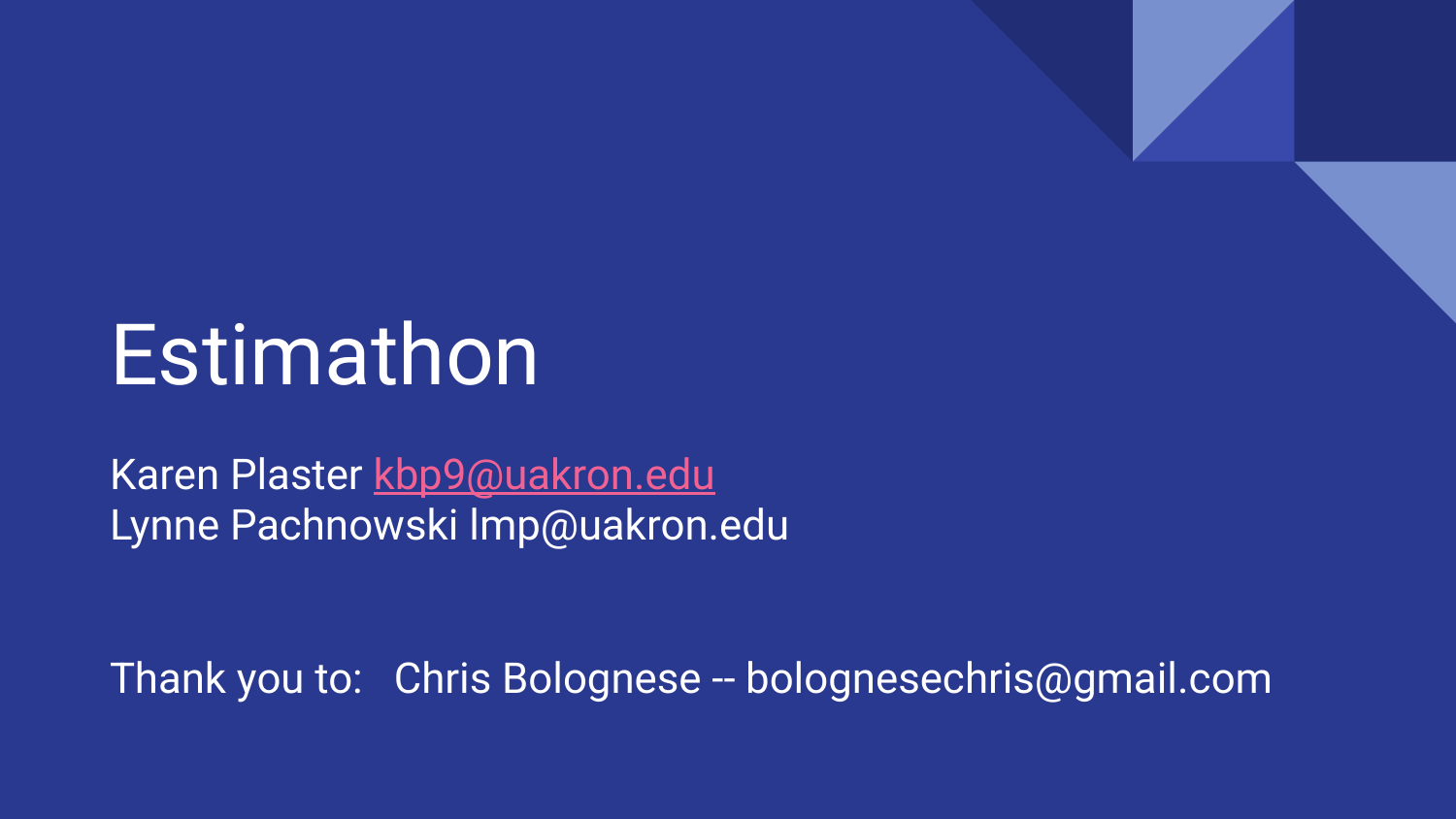

# Estimathon
Karen Plaster kbp9@uakron.edu
Lynne Pachnowski lmp@uakron.edu

Thank you to:   Chris Bolognese -- bolognesechris@gmail.com